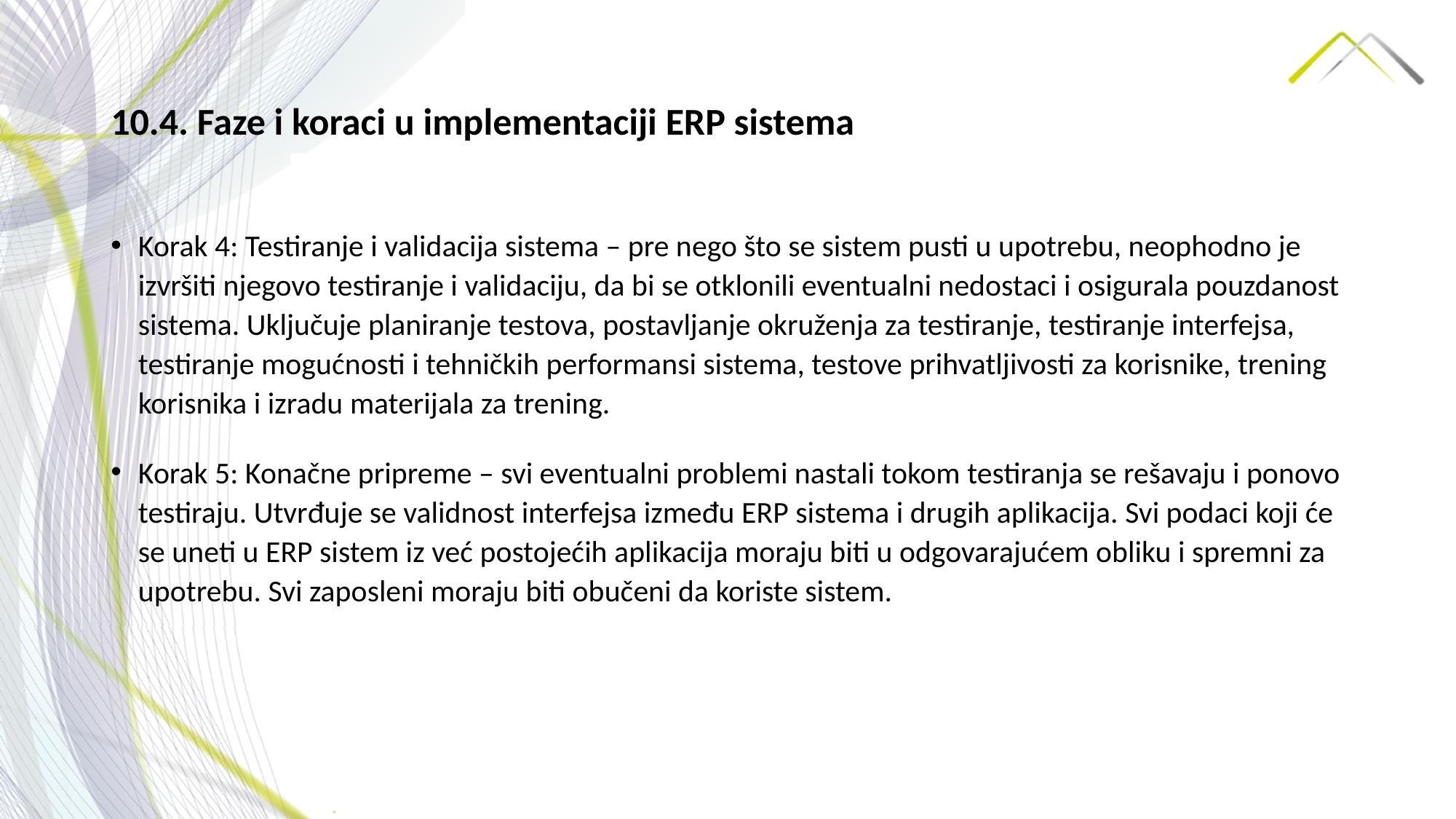

# 10.4. Faze i koraci u implementaciji ERP sistema
Korak 4: Testiranje i validacija sistema – pre nego što se sistem pusti u upotrebu, neophodno je izvršiti njegovo testiranje i validaciju, da bi se otklonili eventualni nedostaci i osigurala pouzdanost sistema. Uključuje planiranje testova, postavljanje okruženja za testiranje, testiranje interfejsa, testiranje mogućnosti i tehničkih performansi sistema, testove prihvatljivosti za korisnike, trening korisnika i izradu materijala za trening.
Korak 5: Konačne pripreme – svi eventualni problemi nastali tokom testiranja se rešavaju i ponovo testiraju. Utvrđuje se validnost interfejsa između ERP sistema i drugih aplikacija. Svi podaci koji će se uneti u ERP sistem iz već postojećih aplikacija moraju biti u odgovarajućem obliku i spremni za upotrebu. Svi zaposleni moraju biti obučeni da koriste sistem.